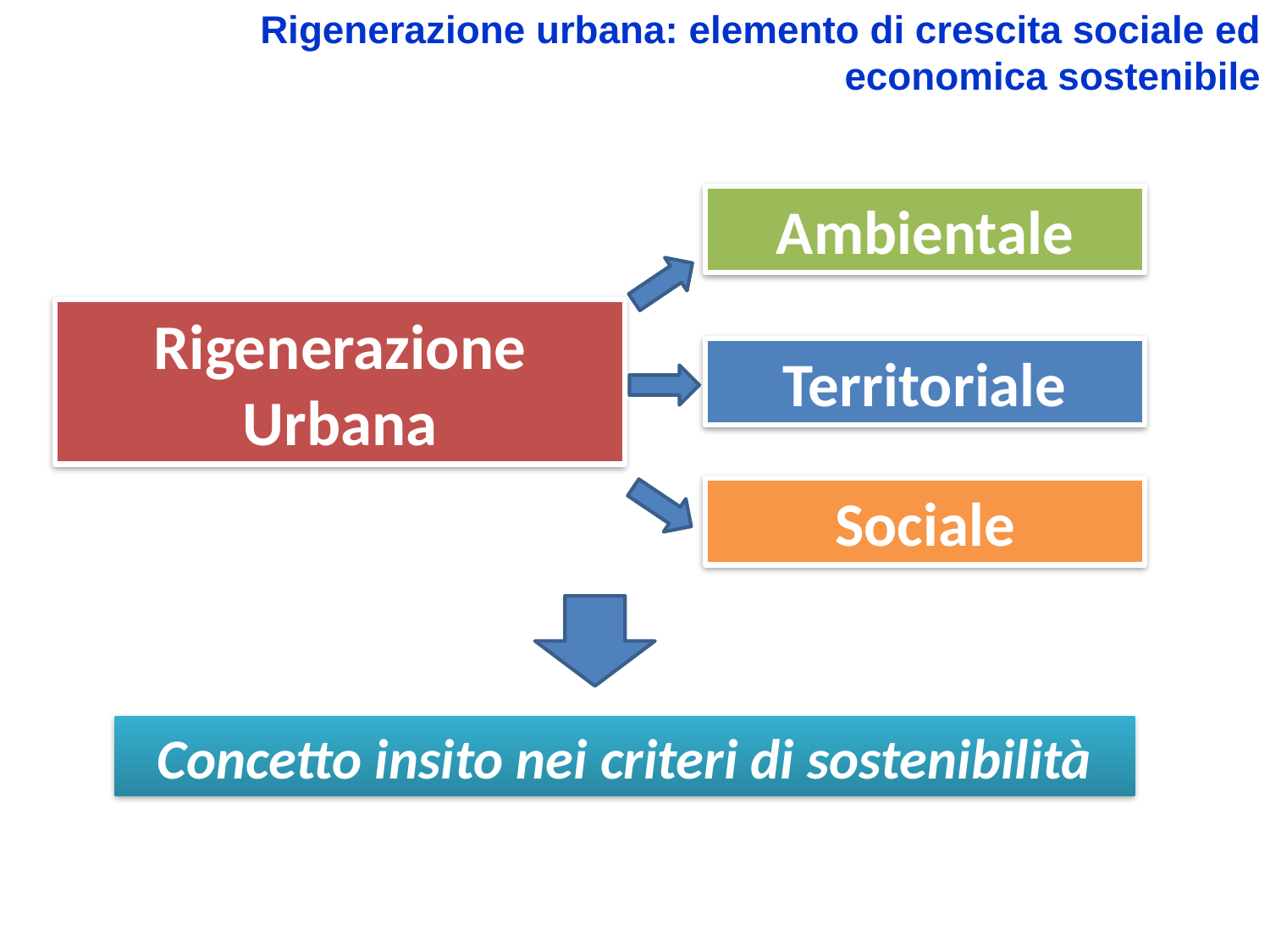

Rigenerazione urbana: elemento di crescita sociale ed economica sostenibile
Ambientale

Rigenerazione Urbana
Territoriale

Sociale

Concetto insito nei criteri di sostenibilità